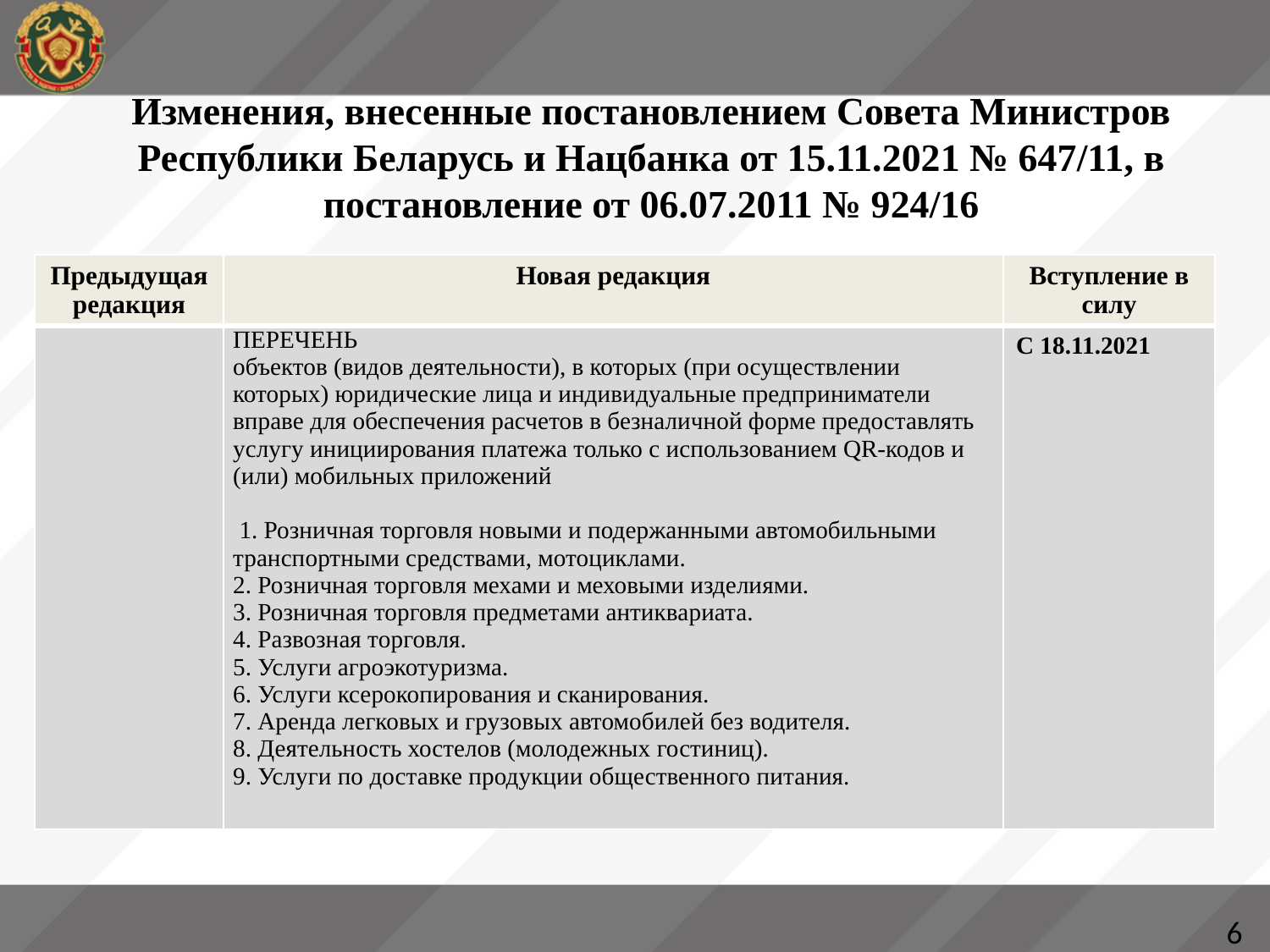

# Изменения, внесенные постановлением Совета Министров Республики Беларусь и Нацбанка от 15.11.2021 № 647/11, в постановление от 06.07.2011 № 924/16
| Предыдущая редакция | Новая редакция | Вступление в силу |
| --- | --- | --- |
|  | ПЕРЕЧЕНЬ объектов (видов деятельности), в которых (при осуществлении которых) юридические лица и индивидуальные предприниматели вправе для обеспечения расчетов в безналичной форме предоставлять услугу инициирования платежа только с использованием QR-кодов и (или) мобильных приложений  1. Розничная торговля новыми и подержанными автомобильными транспортными средствами, мотоциклами. 2. Розничная торговля мехами и меховыми изделиями. 3. Розничная торговля предметами антиквариата. 4. Развозная торговля. 5. Услуги агроэкотуризма. 6. Услуги ксерокопирования и сканирования. 7. Аренда легковых и грузовых автомобилей без водителя. 8. Деятельность хостелов (молодежных гостиниц). 9. Услуги по доставке продукции общественного питания. | С 18.11.2021 |

6